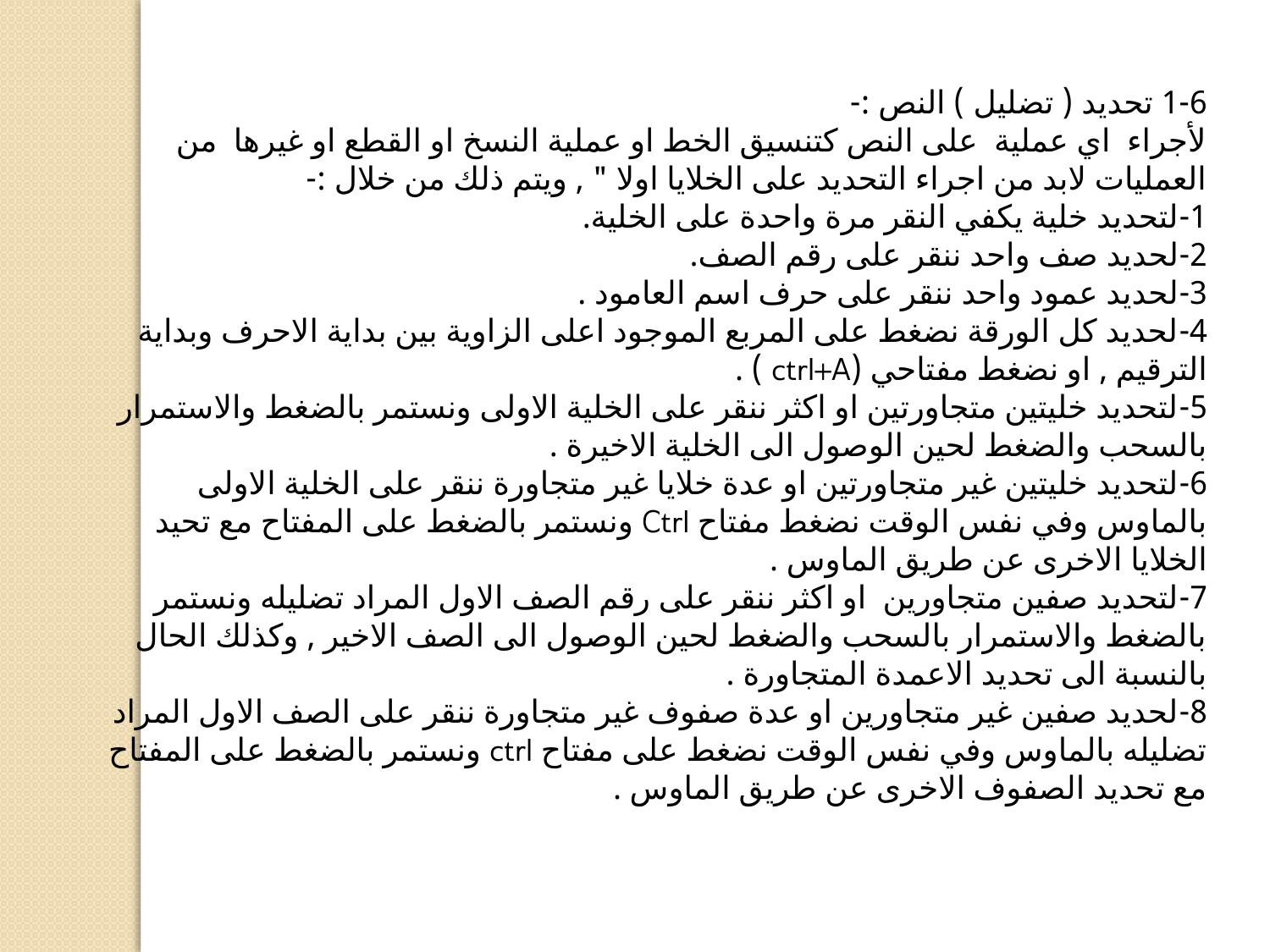

1-6 تحديد ( تضليل ) النص :-
لأجراء  اي عملية  على النص كتنسيق الخط او عملية النسخ او القطع او غيرها  من العمليات لابد من اجراء التحديد على الخلايا اولا " , ويتم ذلك من خلال :-
1-	لتحديد خلية يكفي النقر مرة واحدة على الخلية.
2-	لحديد صف واحد ننقر على رقم الصف.
3-	لحديد عمود واحد ننقر على حرف اسم العامود .
4-	لحديد كل الورقة نضغط على المربع الموجود اعلى الزاوية بين بداية الاحرف وبداية الترقيم , او نضغط مفتاحي (ctrl+A ) .
5-	لتحديد خليتين متجاورتين او اكثر ننقر على الخلية الاولى ونستمر بالضغط والاستمرار بالسحب والضغط لحين الوصول الى الخلية الاخيرة .
6-	لتحديد خليتين غير متجاورتين او عدة خلايا غير متجاورة ننقر على الخلية الاولى بالماوس وفي نفس الوقت نضغط مفتاح Ctrl ونستمر بالضغط على المفتاح مع تحيد الخلايا الاخرى عن طريق الماوس .
7-	لتحديد صفين متجاورين  او اكثر ننقر على رقم الصف الاول المراد تضليله ونستمر بالضغط والاستمرار بالسحب والضغط لحين الوصول الى الصف الاخير , وكذلك الحال بالنسبة الى تحديد الاعمدة المتجاورة .
8-	لحديد صفين غير متجاورين او عدة صفوف غير متجاورة ننقر على الصف الاول المراد تضليله بالماوس وفي نفس الوقت نضغط على مفتاح ctrl ونستمر بالضغط على المفتاح مع تحديد الصفوف الاخرى عن طريق الماوس .